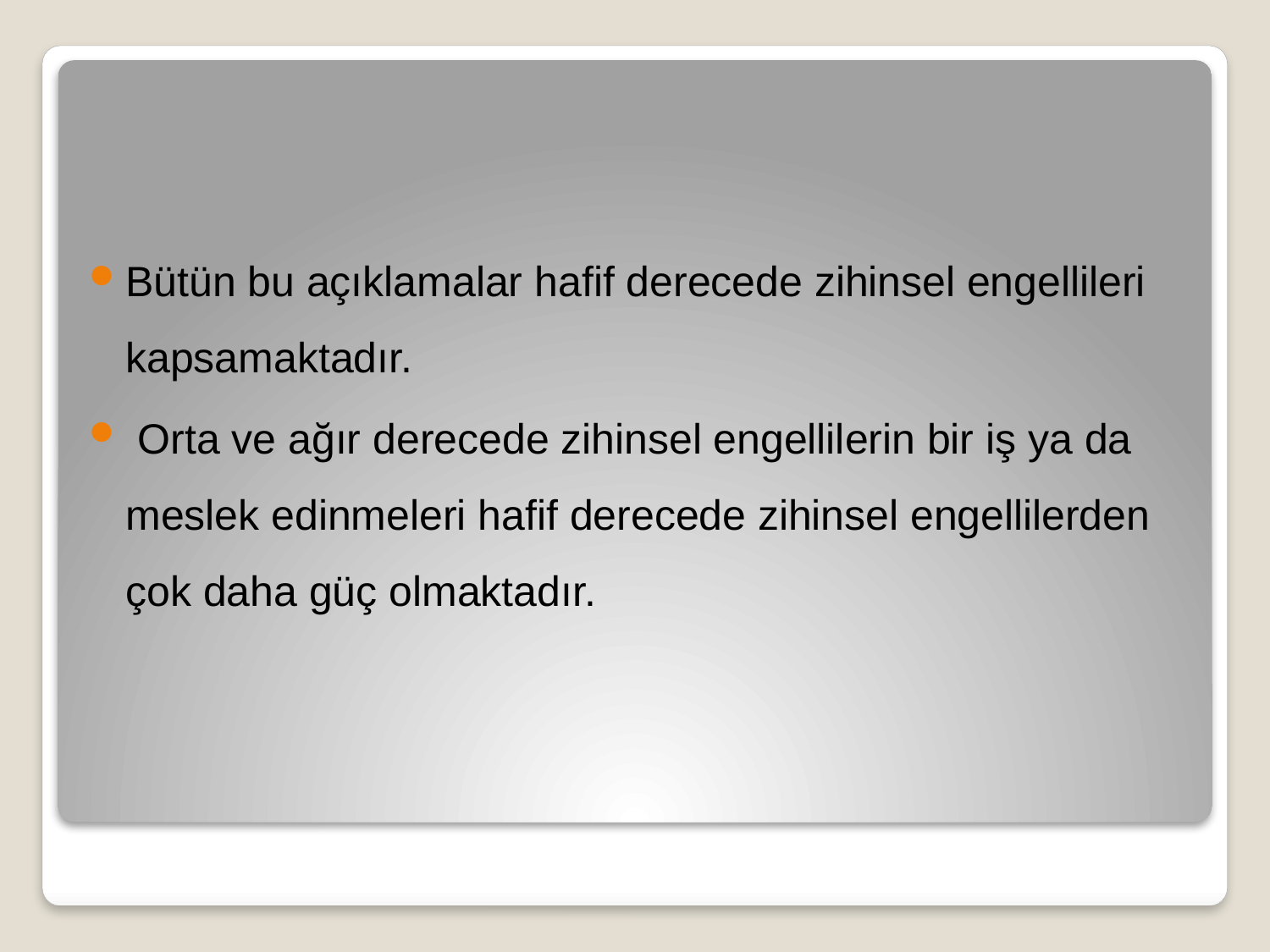

Bütün bu açıklamalar hafif derecede zihinsel engellileri kapsamaktadır.
 Orta ve ağır derecede zihinsel engellilerin bir iş ya da meslek edinmeleri hafif derecede zihinsel engellilerden çok daha güç olmaktadır.